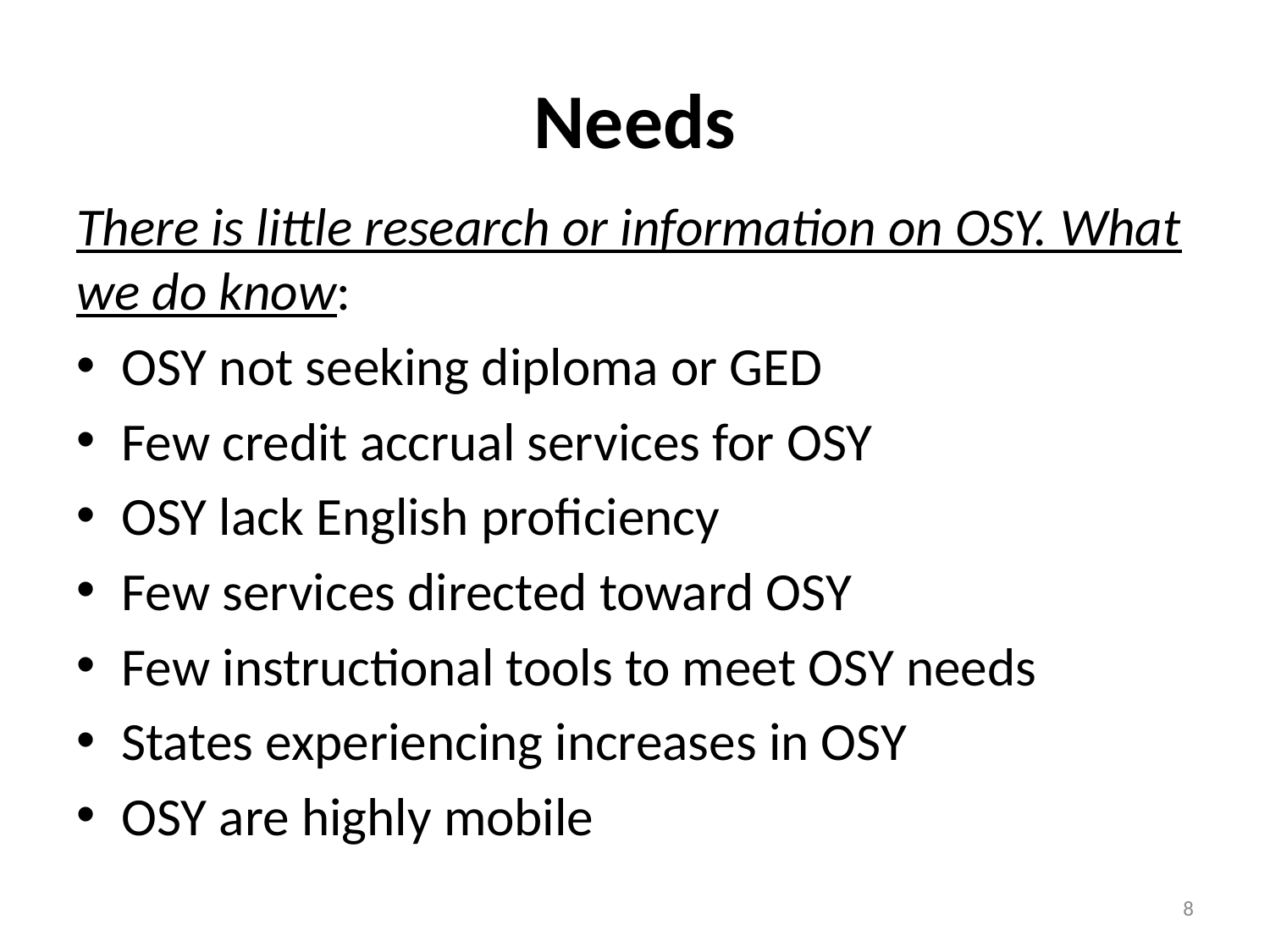

# Needs
There is little research or information on OSY. What we do know:
OSY not seeking diploma or GED
Few credit accrual services for OSY
OSY lack English proficiency
Few services directed toward OSY
Few instructional tools to meet OSY needs
States experiencing increases in OSY
OSY are highly mobile

8